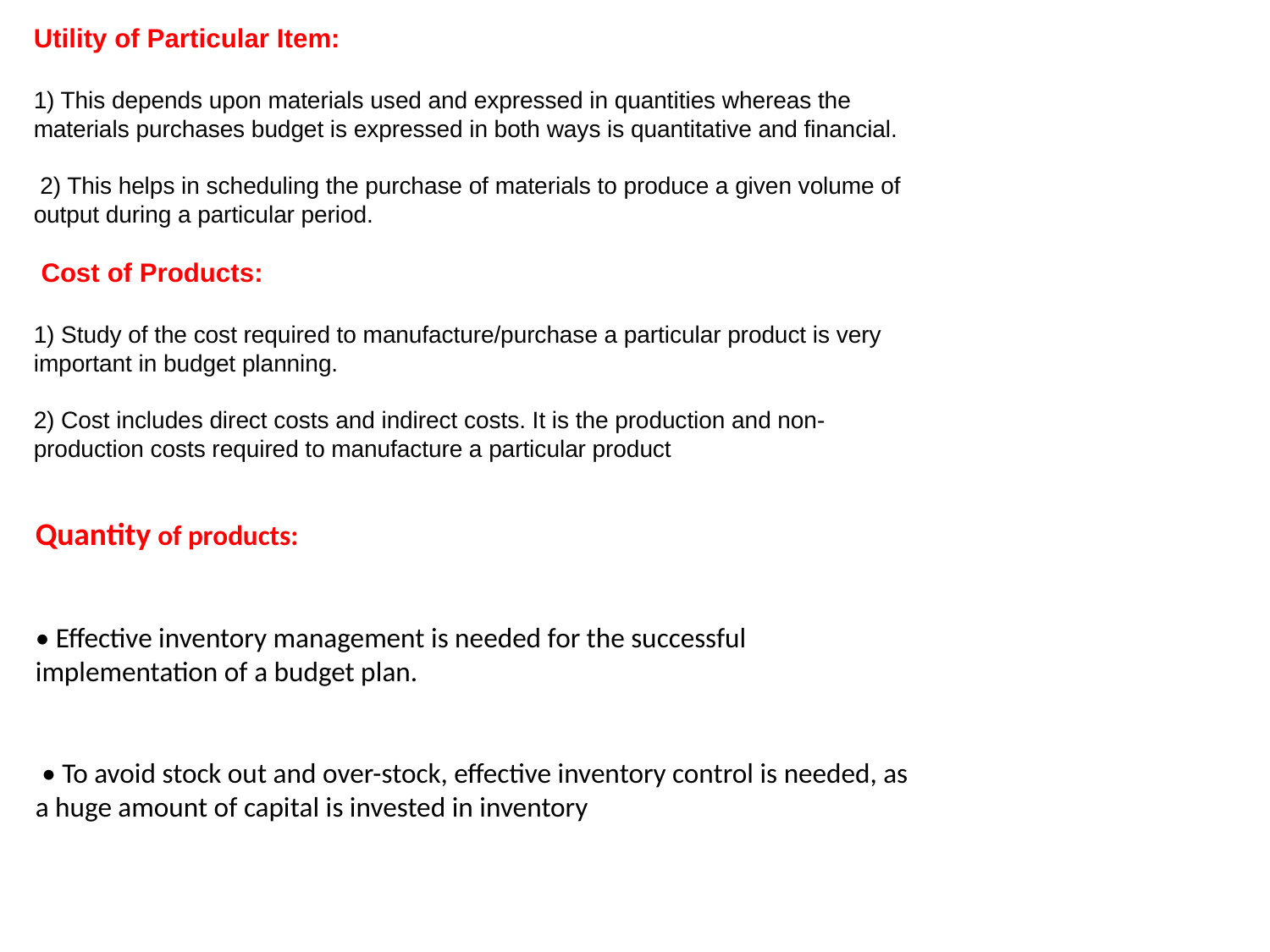

Utility of Particular Item:

1) This depends upon materials used and expressed in quantities whereas the materials purchases budget is expressed in both ways is quantitative and financial.

 2) This helps in scheduling the purchase of materials to produce a given volume of output during a particular period.

 Cost of Products:

1) Study of the cost required to manufacture/purchase a particular product is very important in budget planning.

2) Cost includes direct costs and indirect costs. It is the production and non-production costs required to manufacture a particular product
Quantity of products:

• Effective inventory management is needed for the successful implementation of a budget plan.

 • To avoid stock out and over-stock, effective inventory control is needed, as a huge amount of capital is invested in inventory